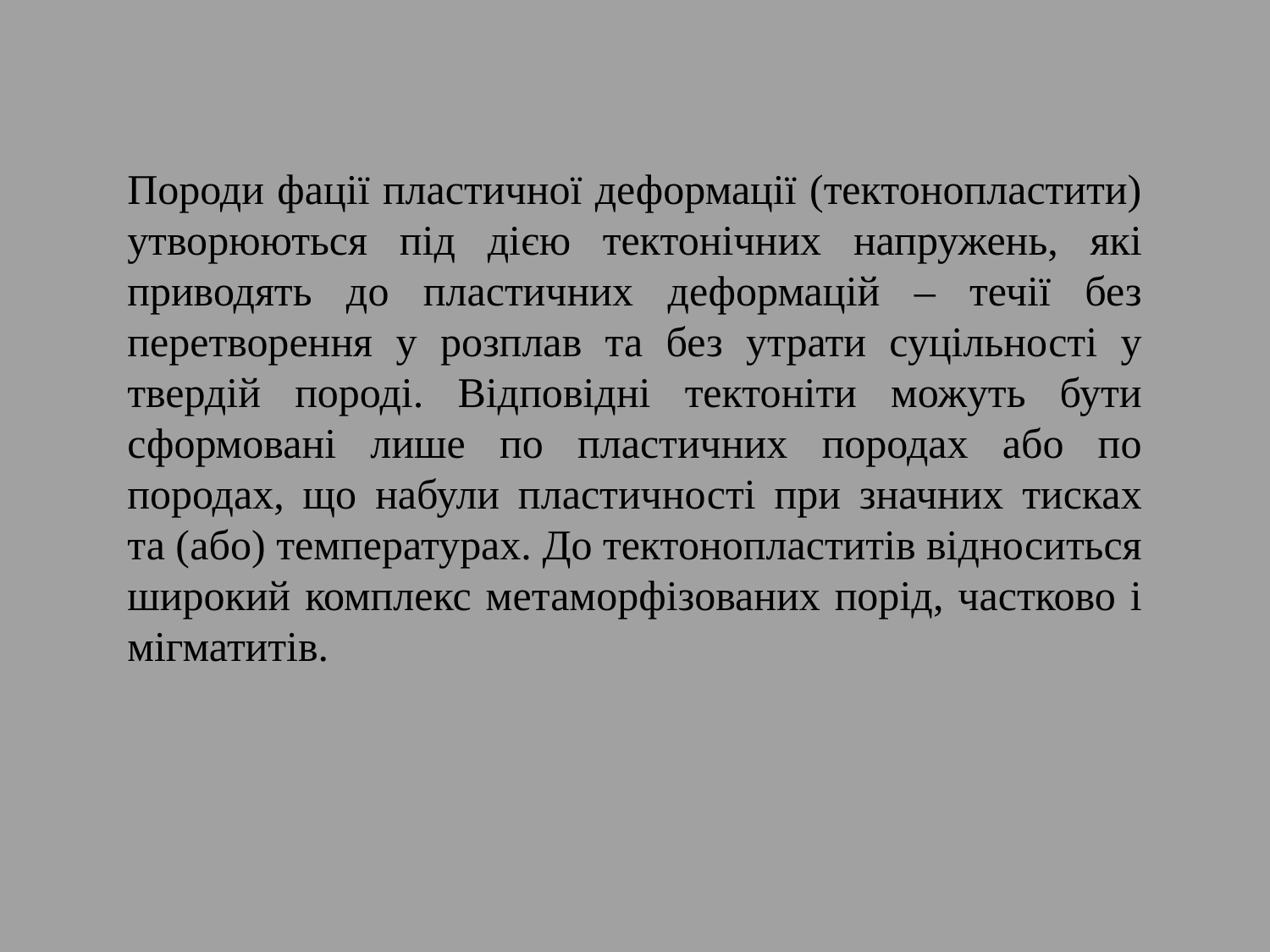

Породи фації пластичної деформації (тектонопластити) утворюються під дією тектонічних напружень, які приводять до пластичних деформацій – течії без перетворення у розплав та без утрати суцільності у твердій породі. Відповідні тектоніти можуть бути сформовані лише по пластичних породах або по породах, що набули пластичності при значних тисках та (або) температурах. До тектонопластитів відноситься широкий комплекс метаморфізованих порід, частково і мігматитів.